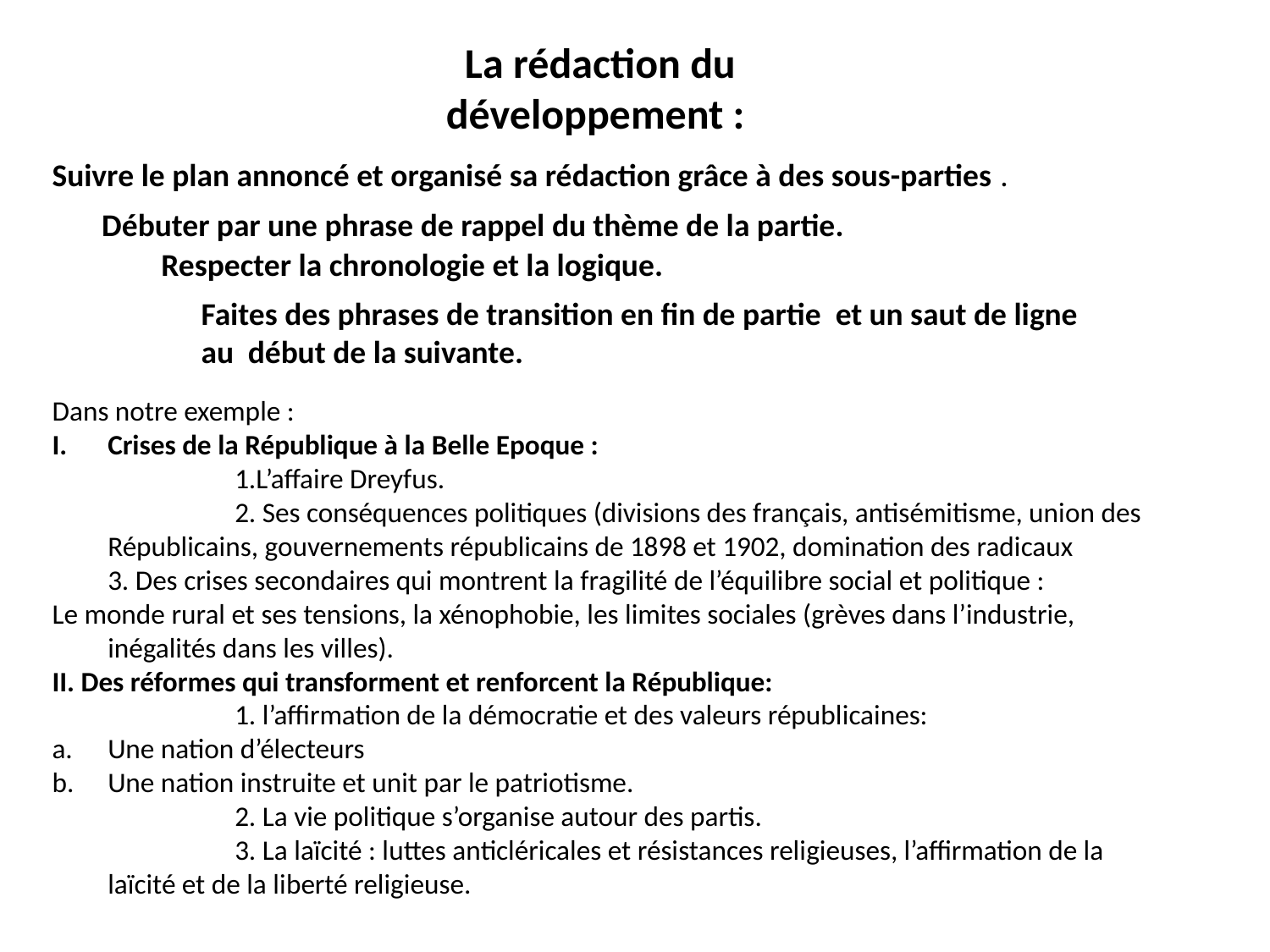

La rédaction du développement :
Suivre le plan annoncé et organisé sa rédaction grâce à des sous-parties .
Débuter par une phrase de rappel du thème de la partie.
Respecter la chronologie et la logique.
Faites des phrases de transition en fin de partie  et un saut de ligne au  début de la suivante.
Dans notre exemple :
Crises de la République à la Belle Epoque :
		1.L’affaire Dreyfus.
		2. Ses conséquences politiques (divisions des français, antisémitisme, union des Républicains, gouvernements républicains de 1898 et 1902, domination des radicaux
	3. Des crises secondaires qui montrent la fragilité de l’équilibre social et politique :
Le monde rural et ses tensions, la xénophobie, les limites sociales (grèves dans l’industrie, inégalités dans les villes).
II. Des réformes qui transforment et renforcent la République:
		1. l’affirmation de la démocratie et des valeurs républicaines:
Une nation d’électeurs
Une nation instruite et unit par le patriotisme.
		2. La vie politique s’organise autour des partis.
		3. La laïcité : luttes anticléricales et résistances religieuses, l’affirmation de la laïcité et de la liberté religieuse.